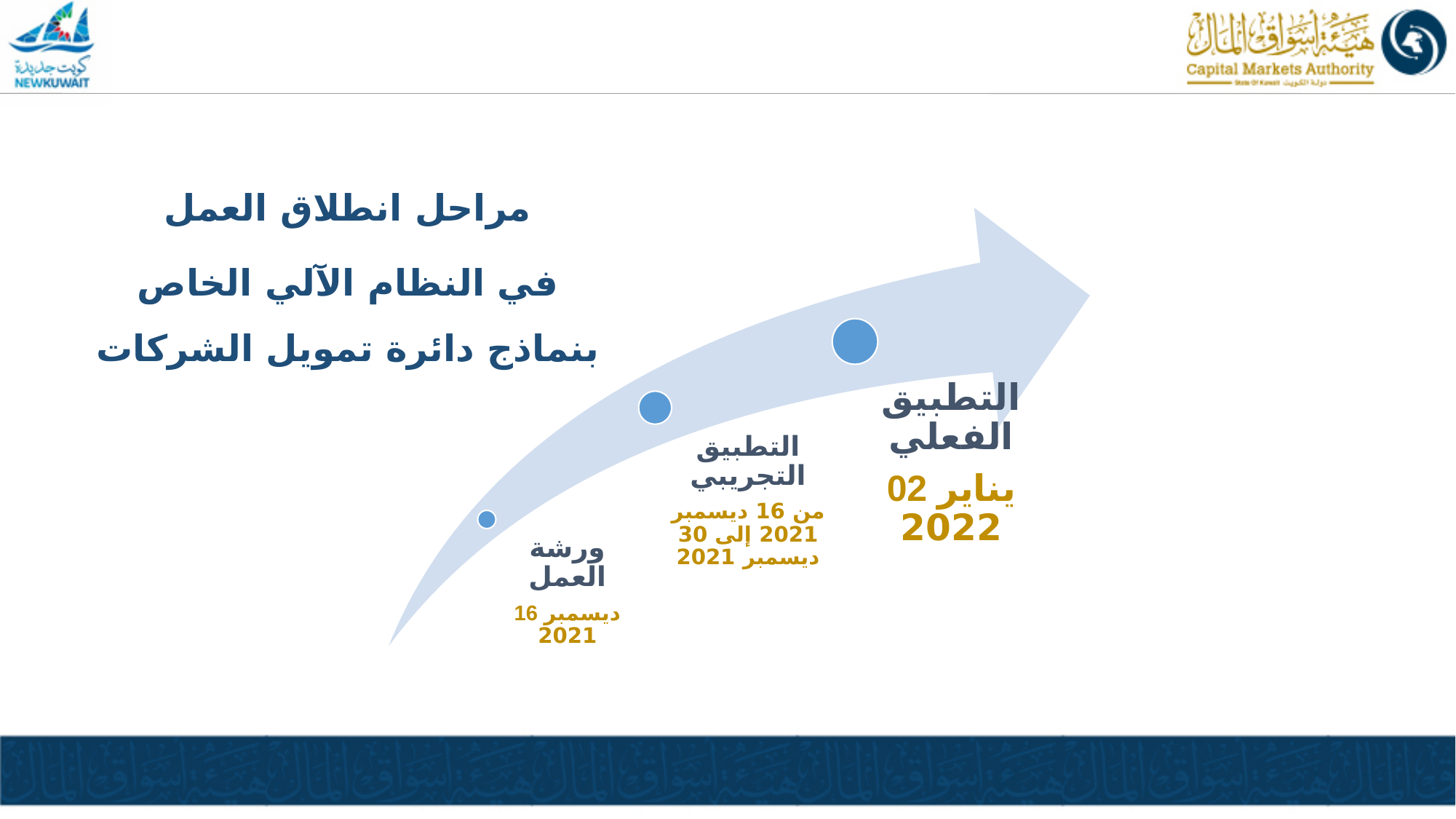

مراحل انطلاق العمل
في النظام الآلي الخاص بنماذج دائرة تمويل الشركات

ورشة العمل
16 ديسمبر 2021
التطبيق التجريبي
من 16 ديسمبر 2021 إلى 30 ديسمبر 2021
التطبيق الفعلي
02 يناير 2022